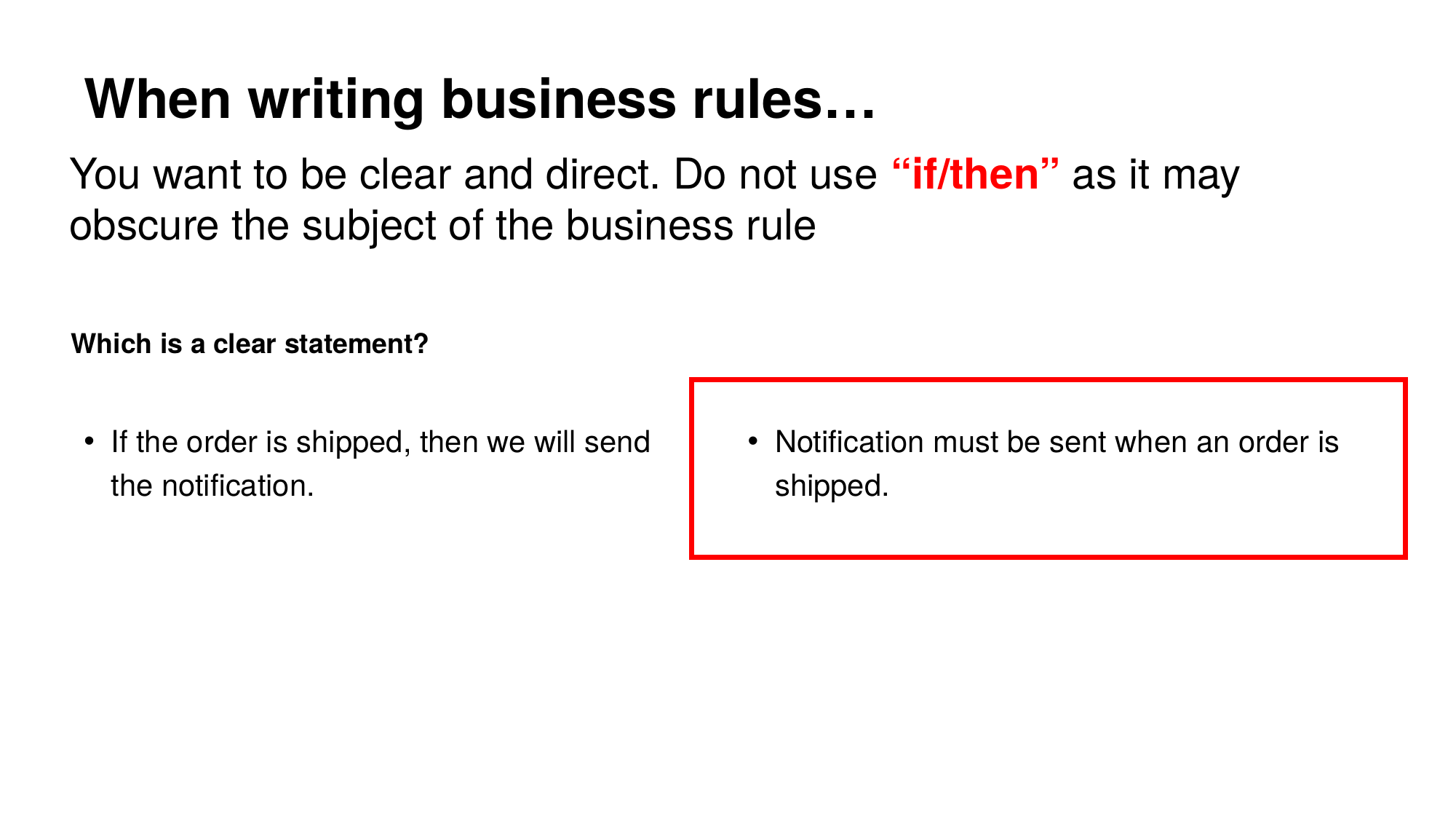

# When writing business rules…
You want to be clear and direct. Do not use “if/then” as it may obscure the subject of the business rule
Which is a clear statement?

If the order is shipped, then we will send the notification.
Notification must be sent when an order is shipped.